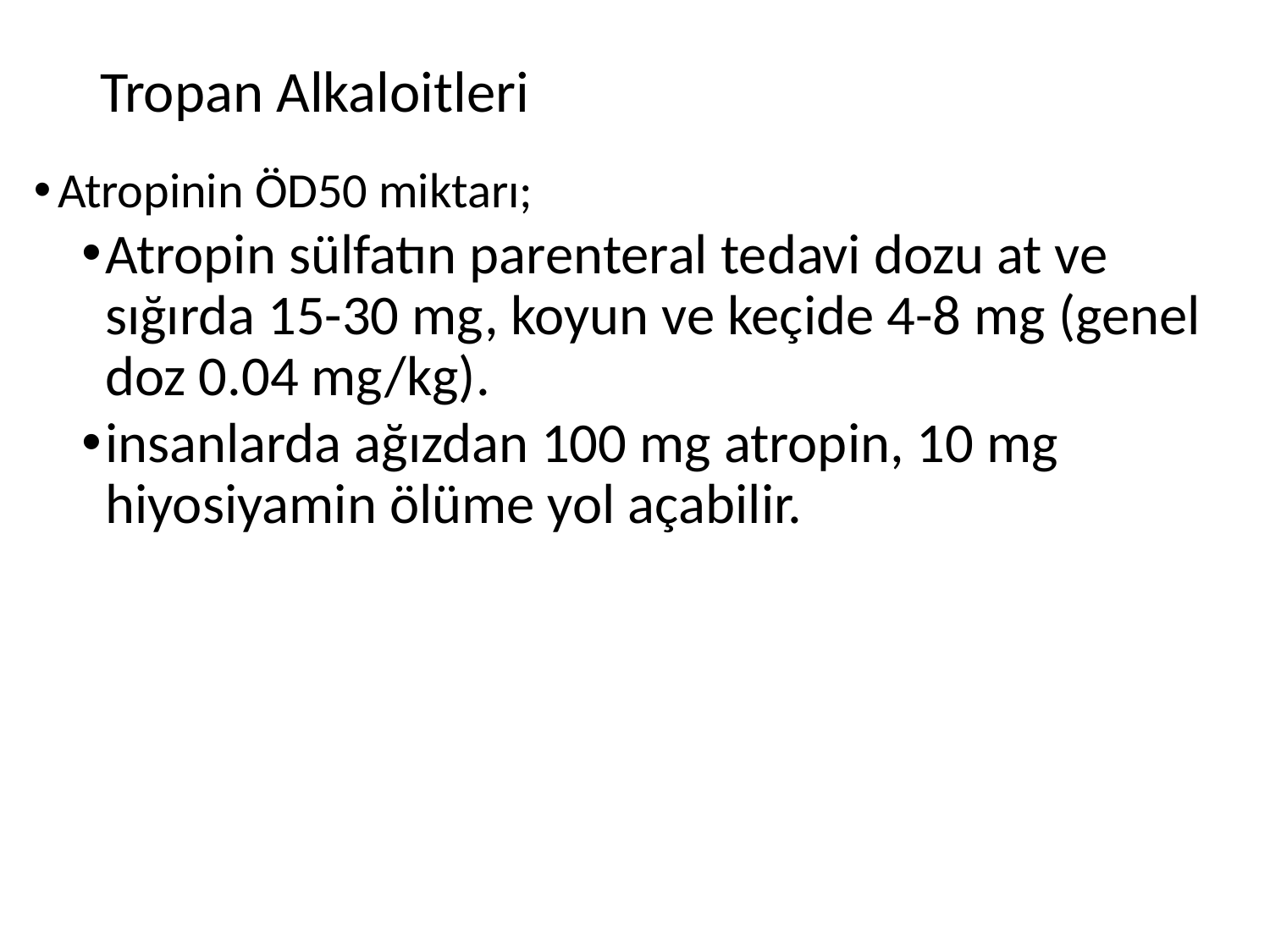

# Tropan Alkaloitleri
Atropinin ÖD50 miktarı;
Atropin sülfatın parenteral tedavi dozu at ve sığırda 15-30 mg, koyun ve keçide 4-8 mg (genel doz 0.04 mg/kg).
insanlarda ağızdan 100 mg atropin, 10 mg hiyosiyamin ölüme yol açabilir.